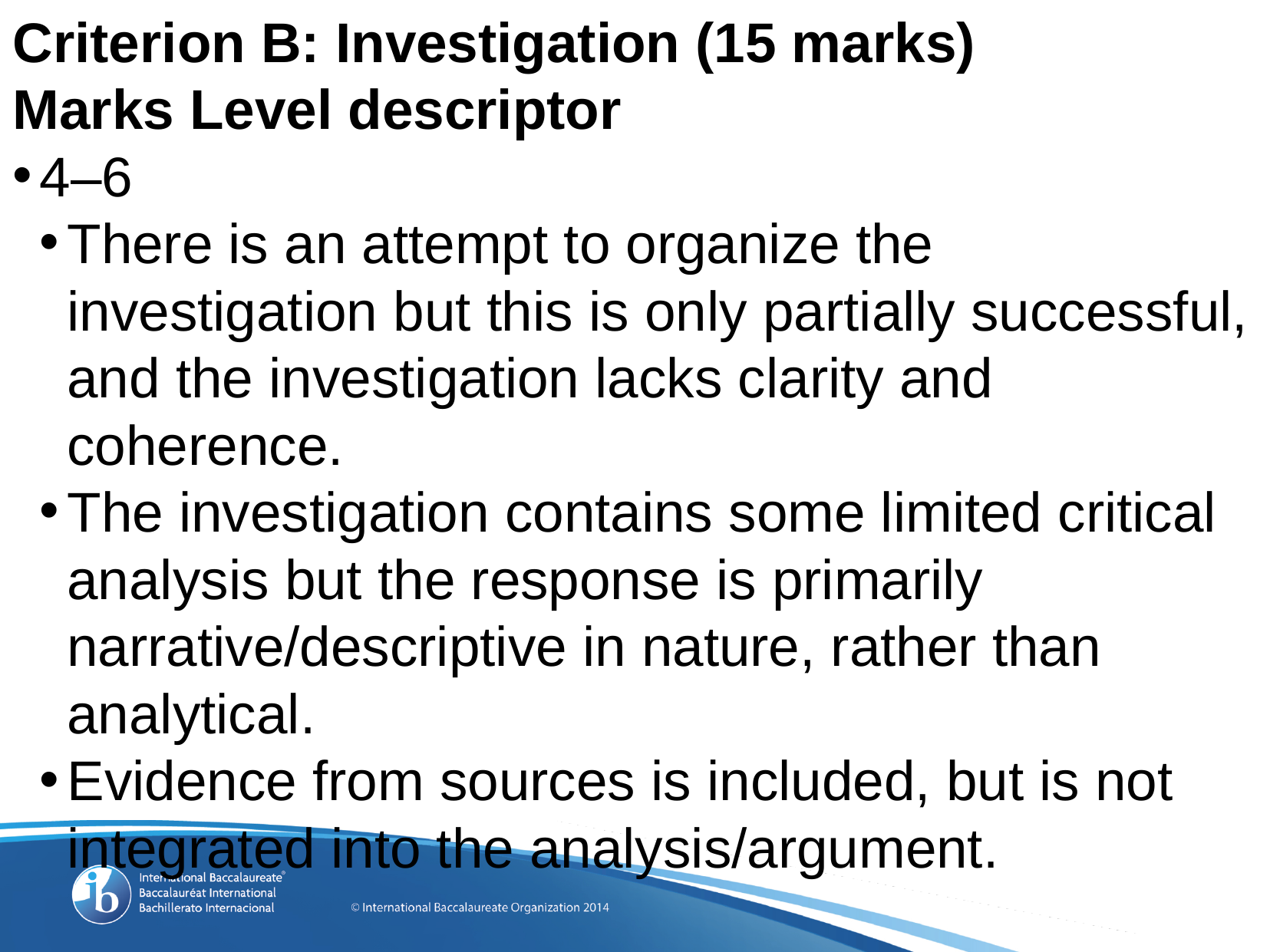

Criterion B: Investigation (15 marks)
Marks Level descriptor
4–6
There is an attempt to organize the investigation but this is only partially successful, and the investigation lacks clarity and coherence.
The investigation contains some limited critical analysis but the response is primarily narrative/descriptive in nature, rather than analytical.
Evidence from sources is included, but is not integrated into the analysis/argument.